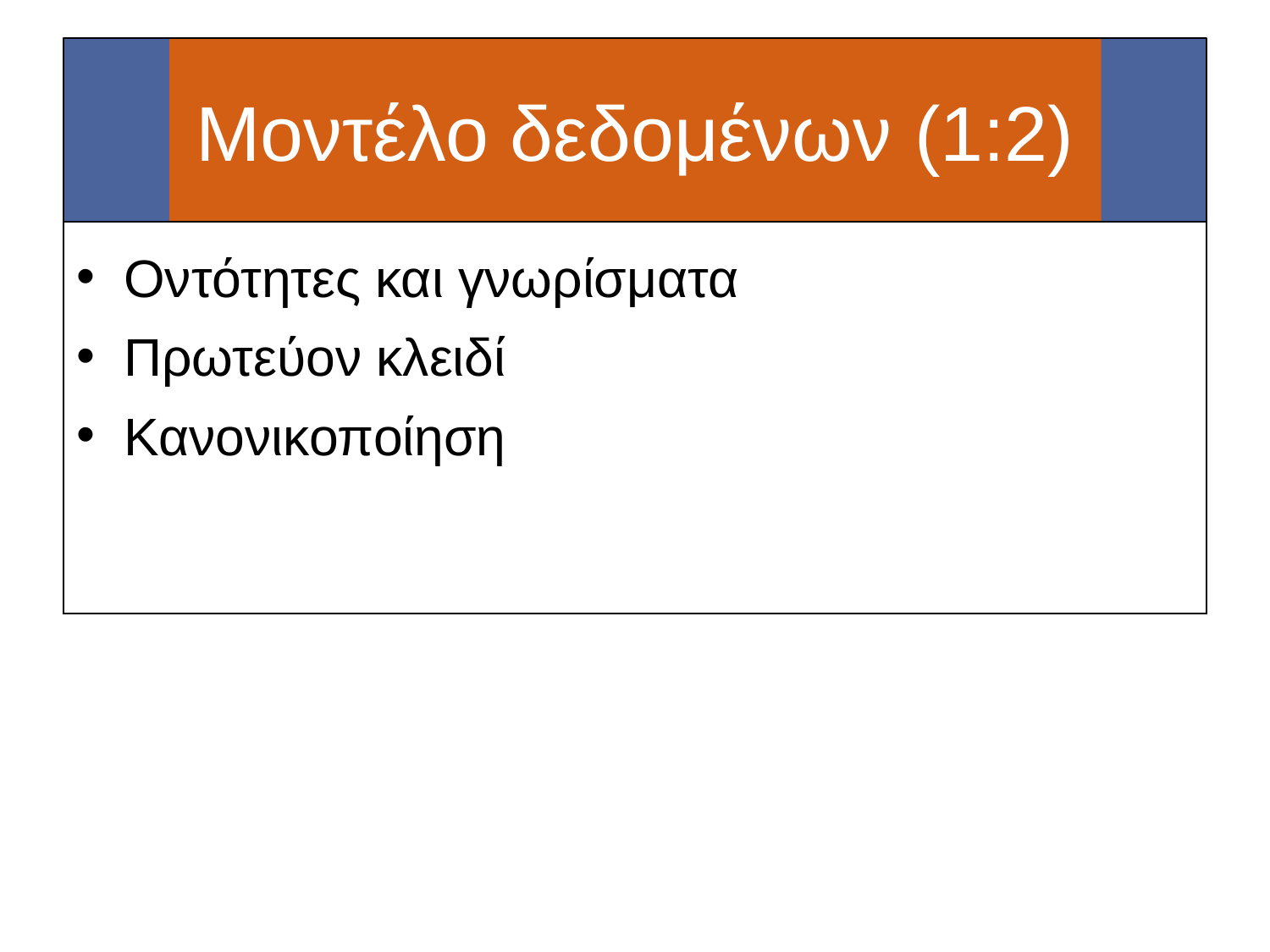

#
Μοντέλο δεδομένων (1:2)

Οντότητες και γνωρίσματα
Πρωτεύον κλειδί
Κανονικοποίηση